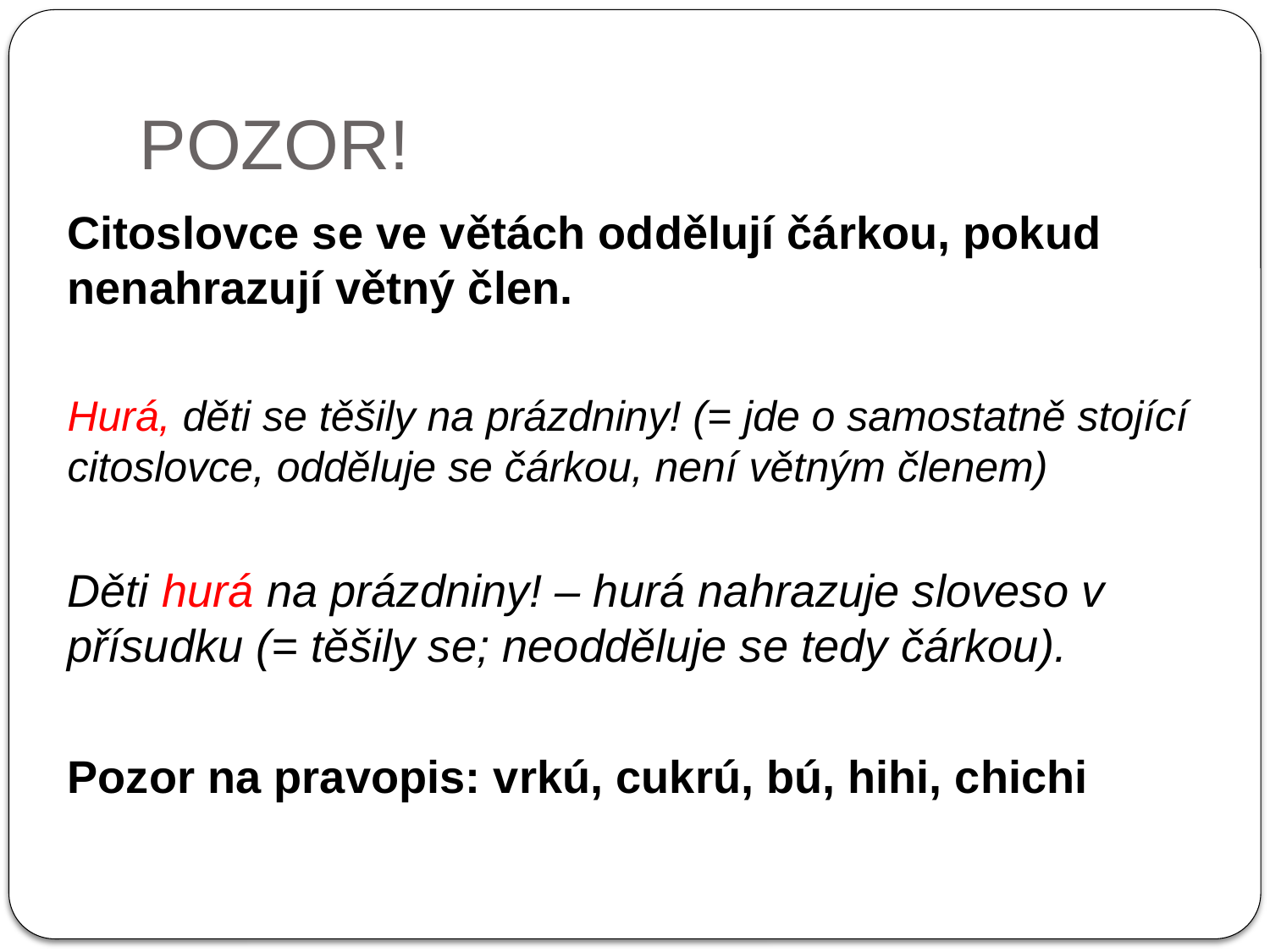

# POZOR!
Citoslovce se ve větách oddělují čárkou, pokud nenahrazují větný člen.

Hurá, děti se těšily na prázdniny! (= jde o samostatně stojící citoslovce, odděluje se čárkou, není větným členem)

Děti hurá na prázdniny! – hurá nahrazuje sloveso v přísudku (= těšily se; neodděluje se tedy čárkou).

Pozor na pravopis: vrkú, cukrú, bú, hihi, chichi